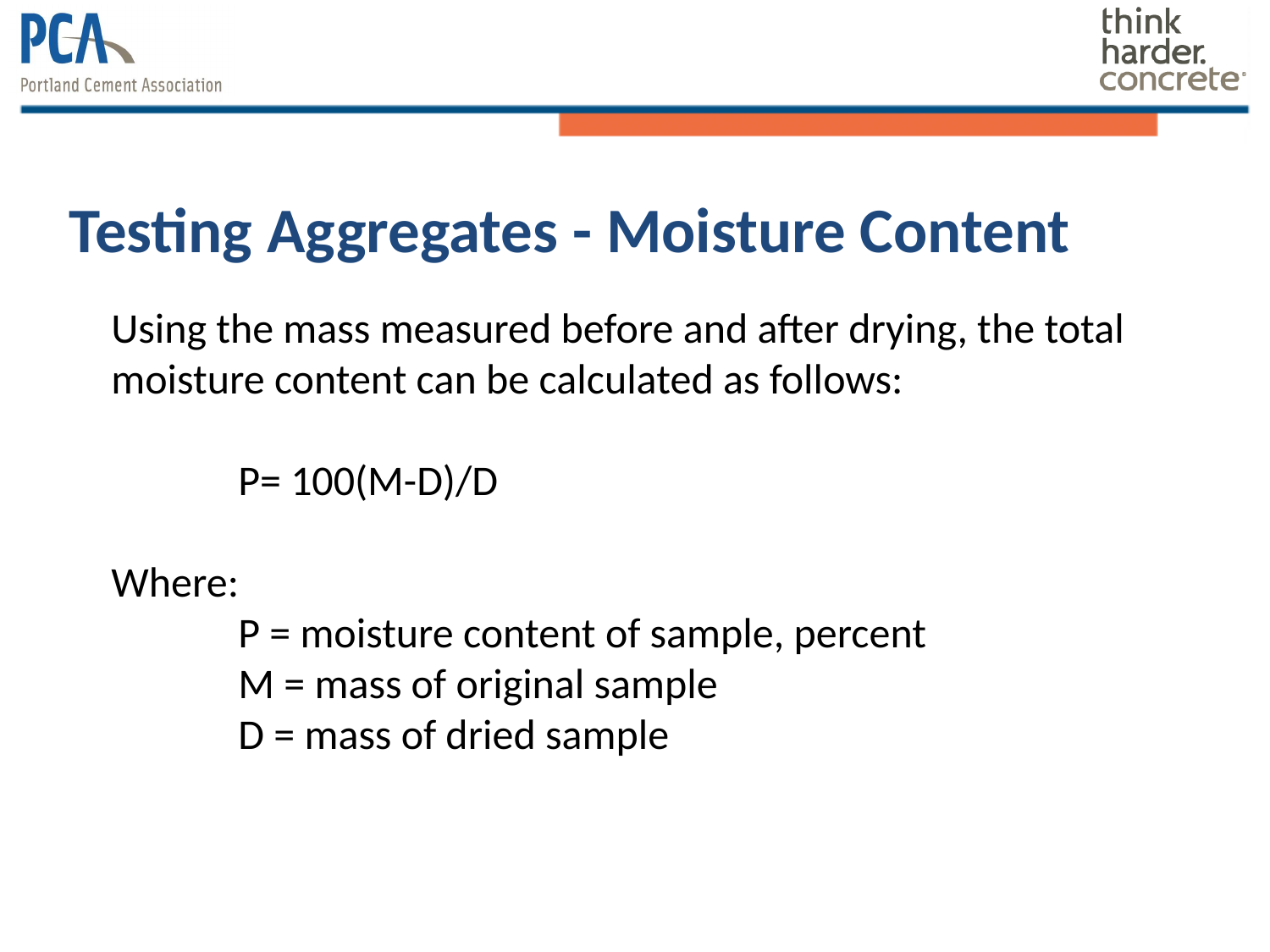

# Testing Aggregates - Moisture Content
Using the mass measured before and after drying, the total moisture content can be calculated as follows:

	P= 100(M-D)/D

Where:
	P = moisture content of sample, percent
	M = mass of original sample
	D = mass of dried sample